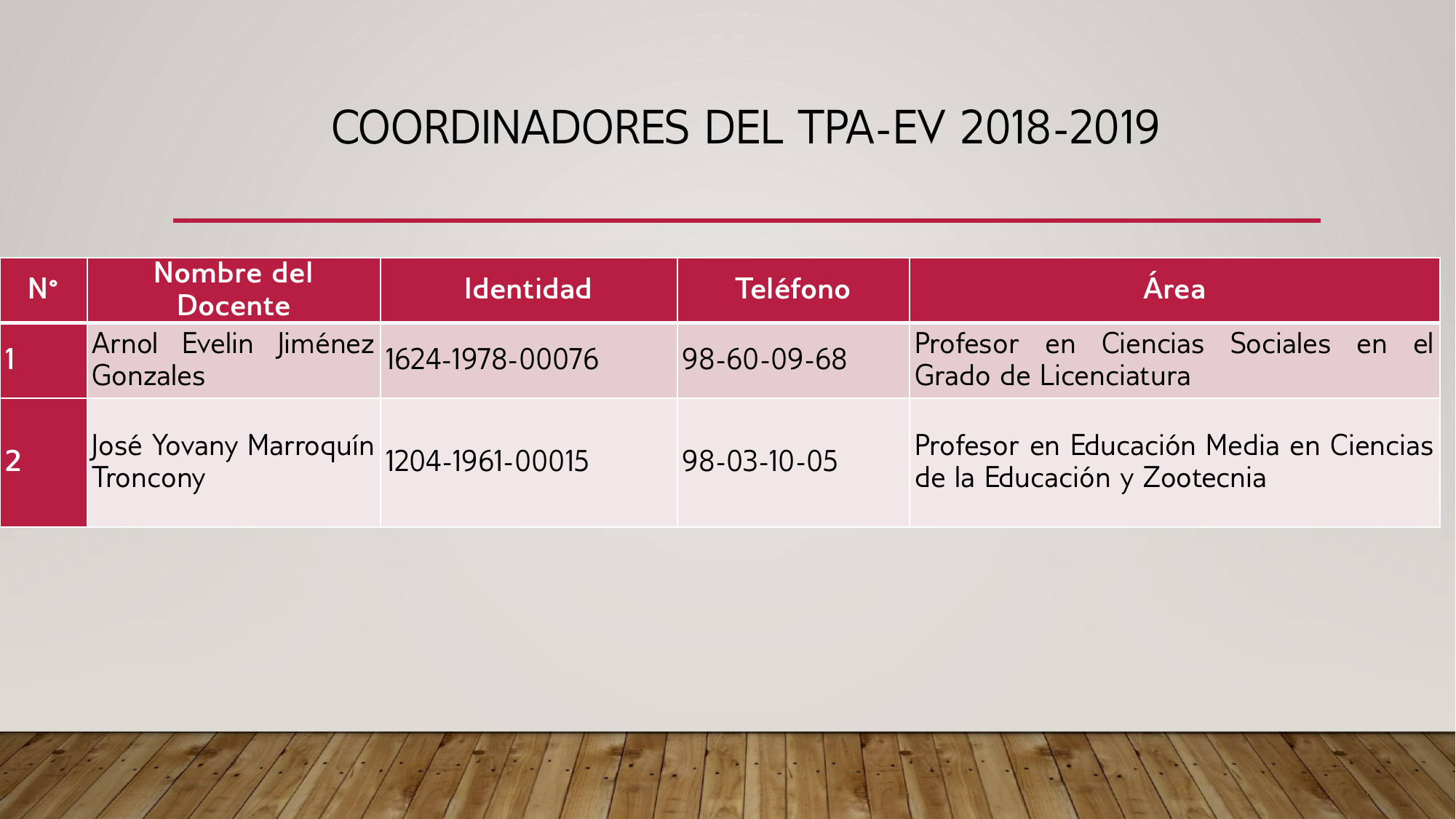

# Coordinadores del tpa-ev 2018-2019
| N° | Nombre del Docente | Identidad | Teléfono | Área |
| --- | --- | --- | --- | --- |
| 1 | Arnol Evelin Jiménez Gonzales | 1624-1978-00076 | 98-60-09-68 | Profesor en Ciencias Sociales en el Grado de Licenciatura |
| 2 | José Yovany Marroquín Troncony | 1204-1961-00015 | 98-03-10-05 | Profesor en Educación Media en Ciencias de la Educación y Zootecnia |